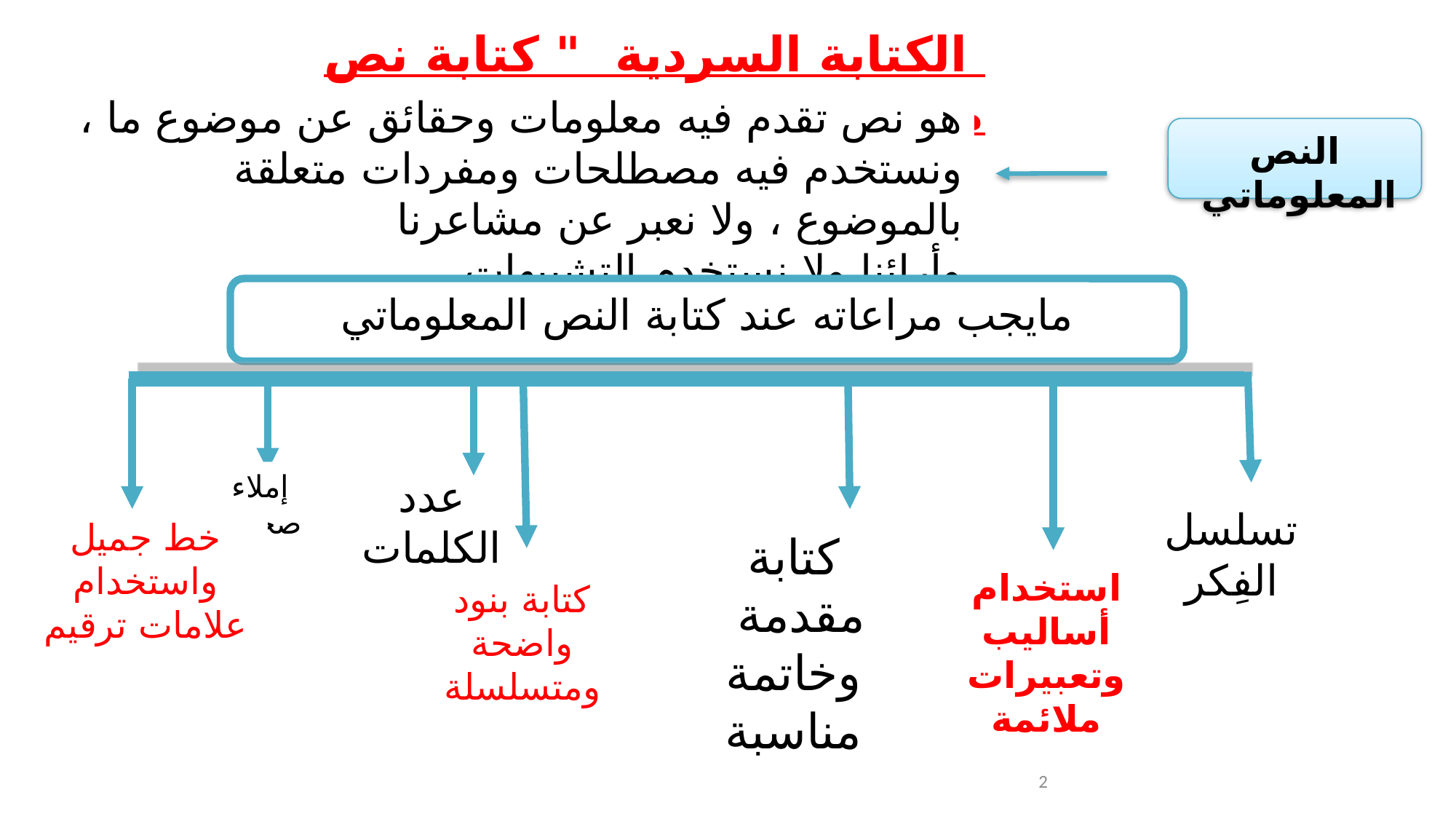

الكتابة السردية  " كتابة نص معلوماتي  "

هو نص تقدم فيه معلومات وحقائق عن موضوع ما ، ونستخدم فيه مصطلحات ومفردات متعلقة بالموضوع ، ولا نعبر عن مشاعرنا
وأرائنا ولا نستخدم التشبيهات .
النص المعلوماتي
مايجب مراعاته عند كتابة النص المعلوماتي
إملاء صحيح

عدد الكلمات
تسلسل الفِكر

خط جميل واستخدام علامات ترقيم
كتابة مقدمة
وخاتمة مناسبة
استخدام أساليب وتعبيرات ملائمة
كتابة بنود واضحة ومتسلسلة

2